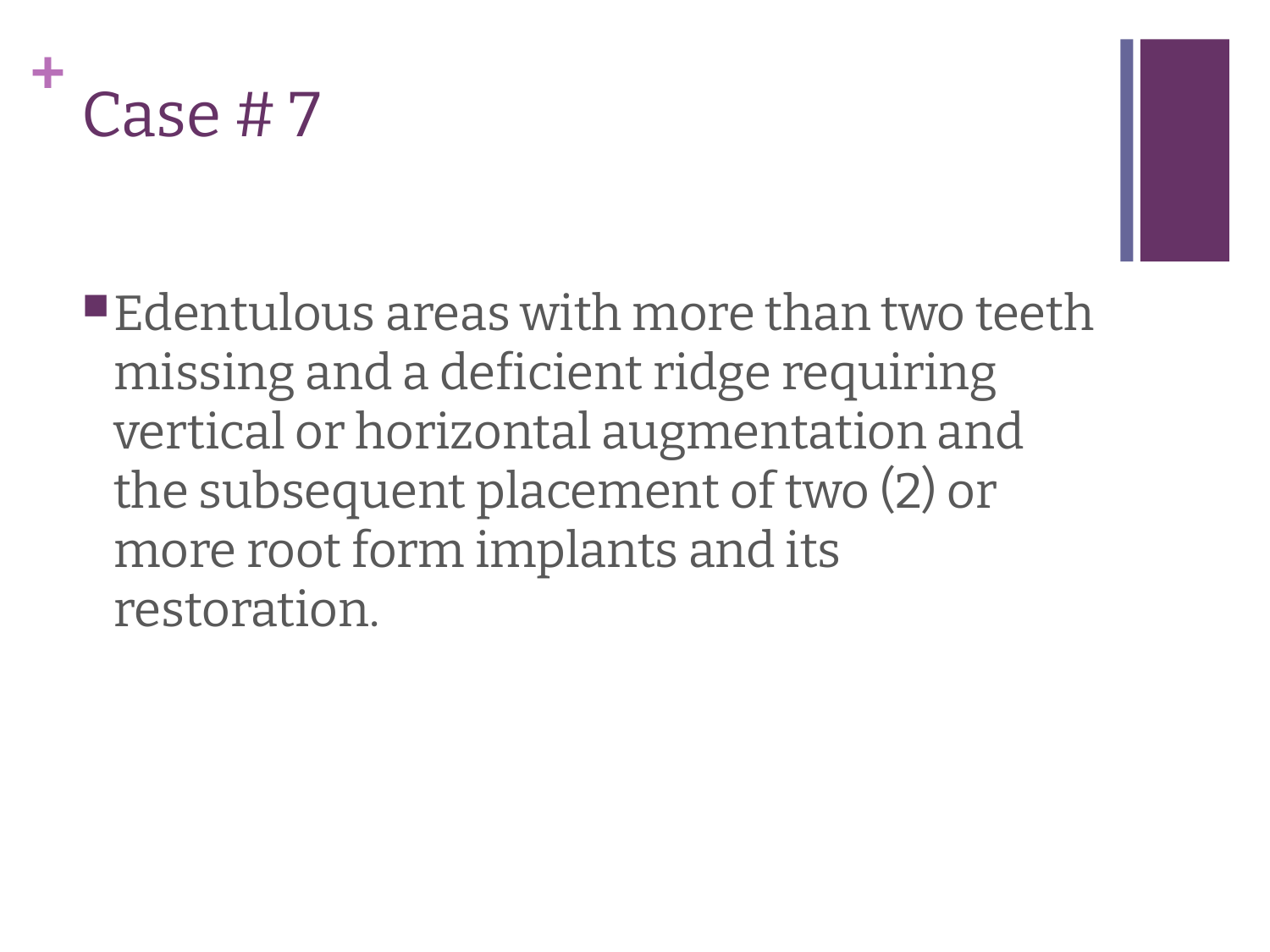

# Case # 7
Edentulous areas with more than two teeth missing and a deficient ridge requiring vertical or horizontal augmentation and the subsequent placement of two (2) or more root form implants and its restoration.